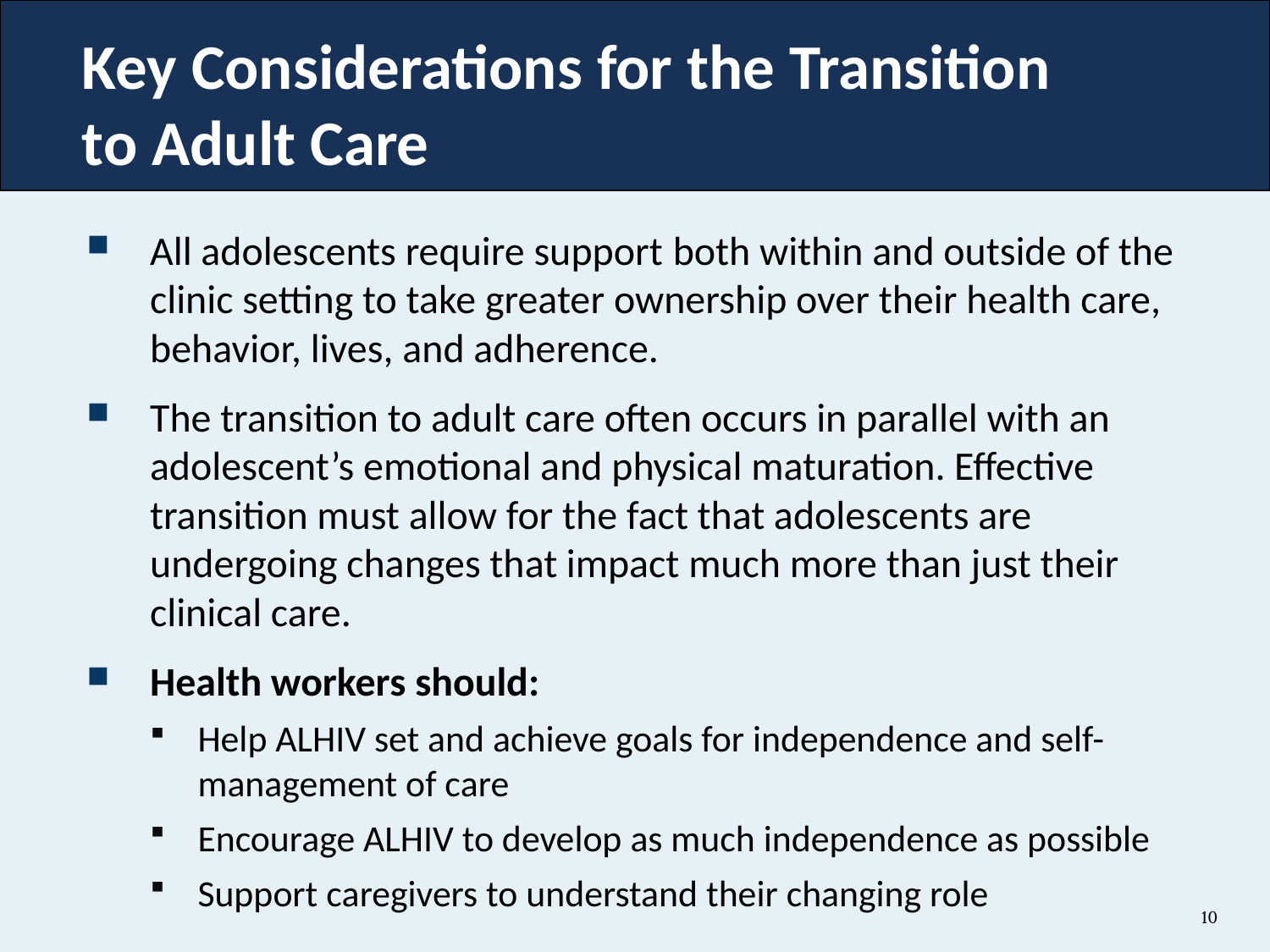

# Key Considerations for the Transition to Adult Care
All adolescents require support both within and outside of the clinic setting to take greater ownership over their health care, behavior, lives, and adherence.
The transition to adult care often occurs in parallel with an adolescent’s emotional and physical maturation. Effective transition must allow for the fact that adolescents are undergoing changes that impact much more than just their clinical care.
Health workers should:
Help ALHIV set and achieve goals for independence and self-management of care
Encourage ALHIV to develop as much independence as possible
Support caregivers to understand their changing role

10